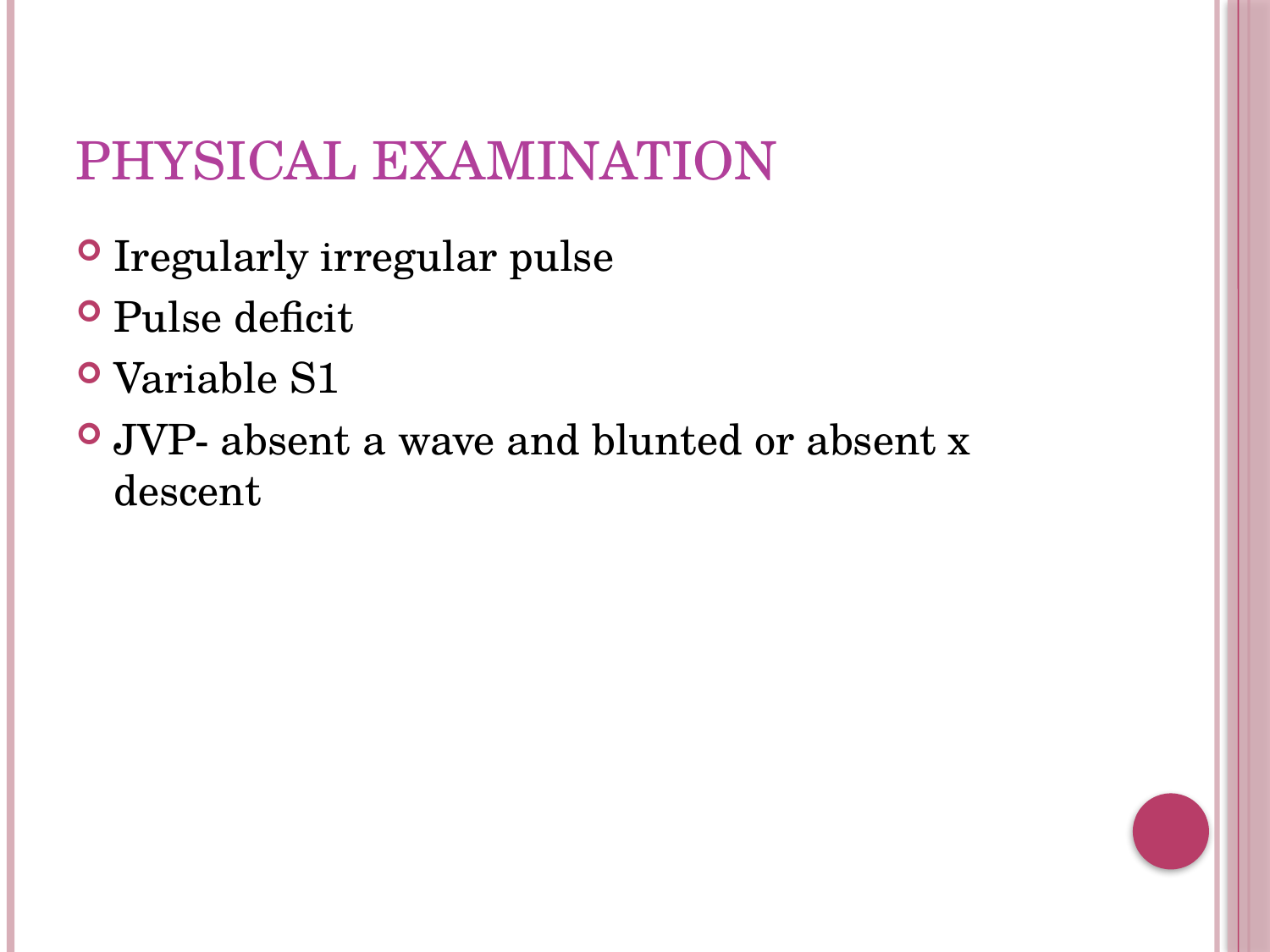

# Physical examination
Iregularly irregular pulse
Pulse deficit
Variable S1
JVP- absent a wave and blunted or absent x descent